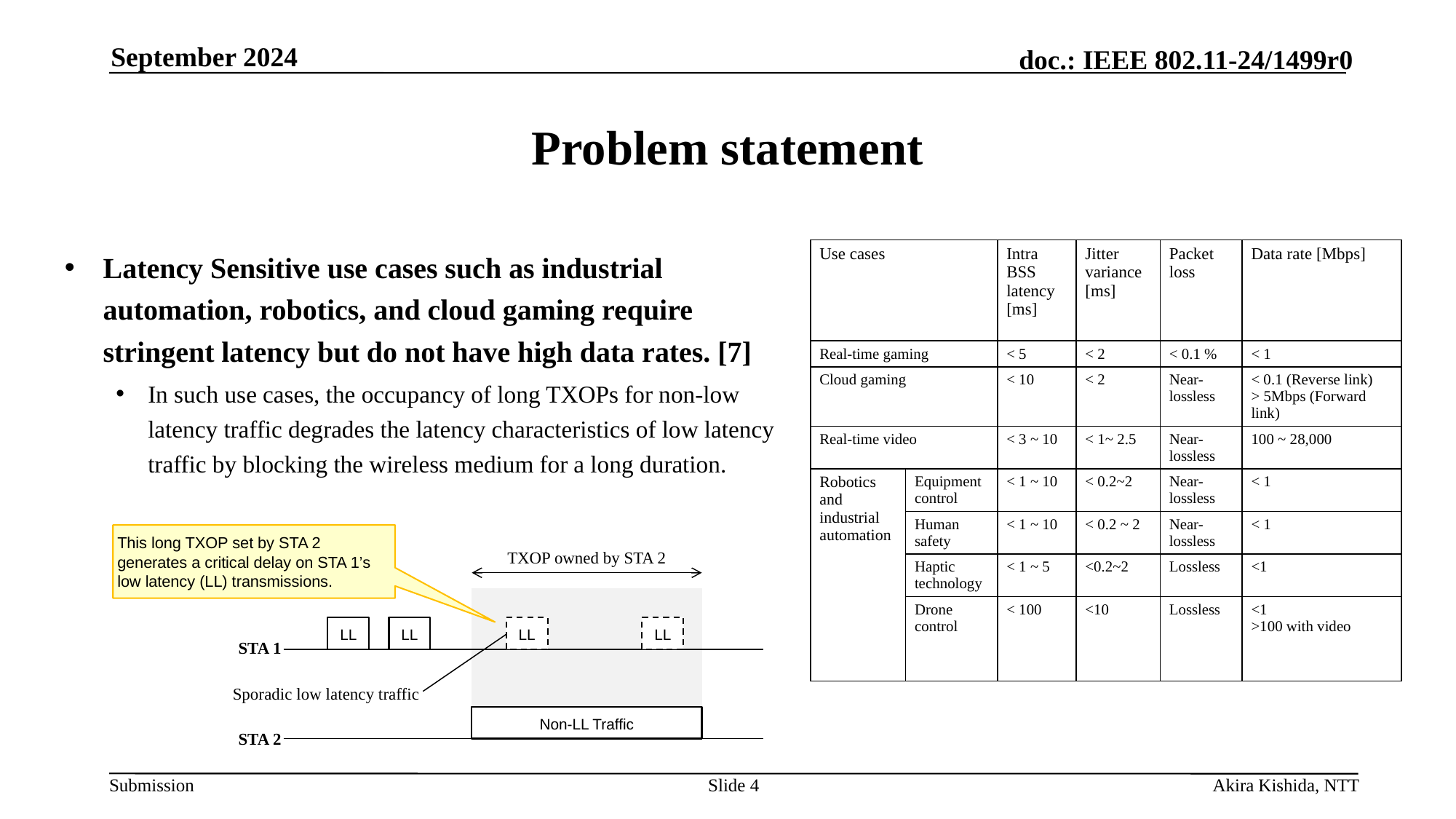

September 2024
# Problem statement
Latency Sensitive use cases such as industrial automation, robotics, and cloud gaming require stringent latency but do not have high data rates. [7]
In such use cases, the occupancy of long TXOPs for non-low latency traffic degrades the latency characteristics of low latency traffic by blocking the wireless medium for a long duration.
| Use cases |  | Intra BSS latency [ms] | Jitter variance [ms] | Packet loss | Data rate [Mbps] |
| --- | --- | --- | --- | --- | --- |
| Real-time gaming |  | < 5 | < 2 | < 0.1 % | < 1 |
| Cloud gaming |  | < 10 | < 2 | Near-lossless | < 0.1 (Reverse link) > 5Mbps (Forward link) |
| Real-time video |  | < 3 ~ 10 | < 1~ 2.5 | Near-lossless | 100 ~ 28,000 |
| Robotics and industrial automation | Equipment control | < 1 ~ 10 | < 0.2~2 | Near-lossless | < 1 |
|  | Human safety | < 1 ~ 10 | < 0.2 ~ 2 | Near-lossless | < 1 |
|  | Haptic technology | < 1 ~ 5 | <0.2~2 | Lossless | <1 |
|  | Drone control | < 100 | <10 | Lossless | <1 >100 with video |
This long TXOP set by STA 2 generates a critical delay on STA 1’s low latency (LL) transmissions.
TXOP owned by STA 2

LL
LL
LL
LL
STA 1
Sporadic low latency traffic
Non-LL Traffic
STA 2
Slide 4
Akira Kishida, NTT